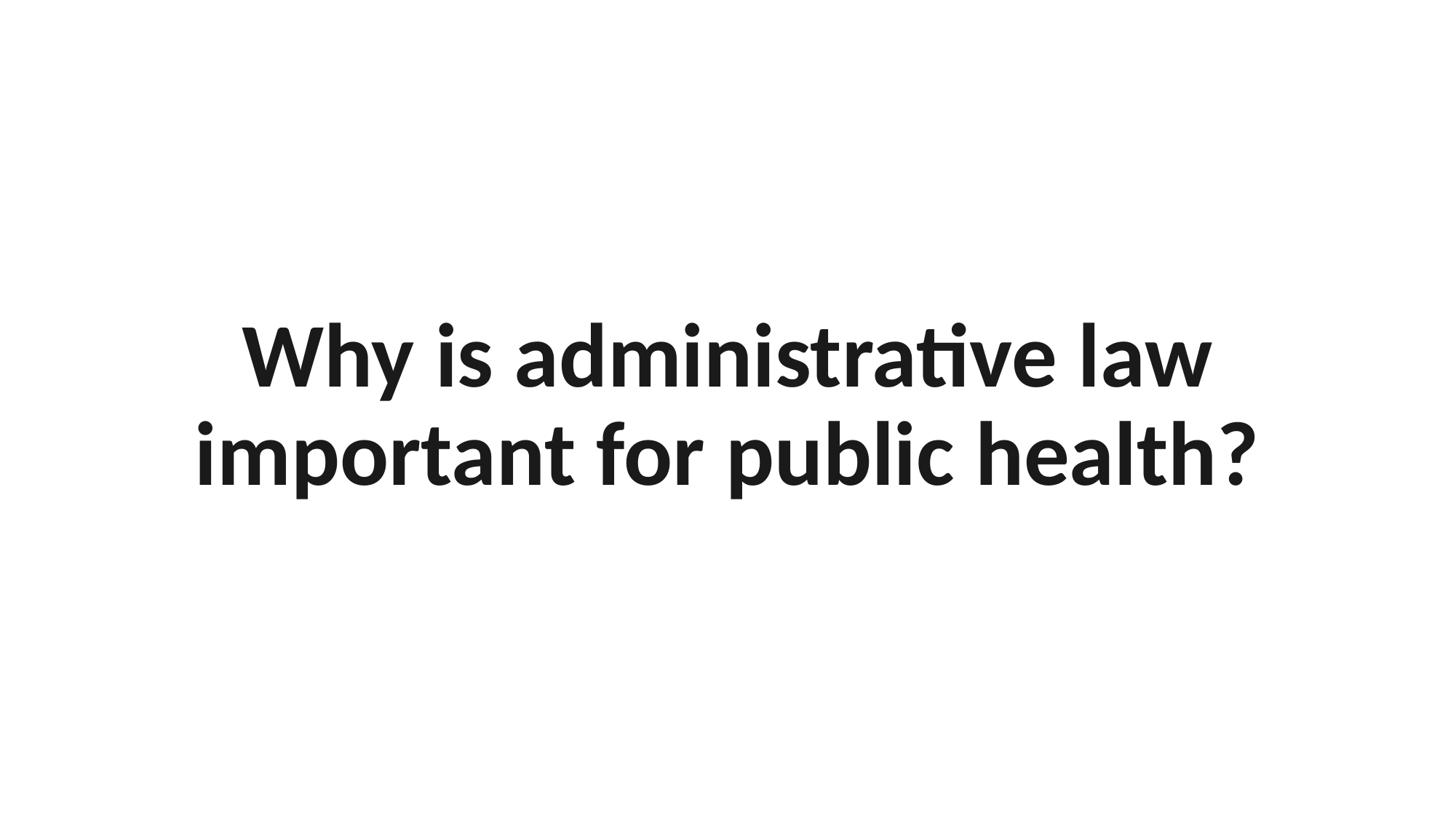

# Why is administrative law important for public health?